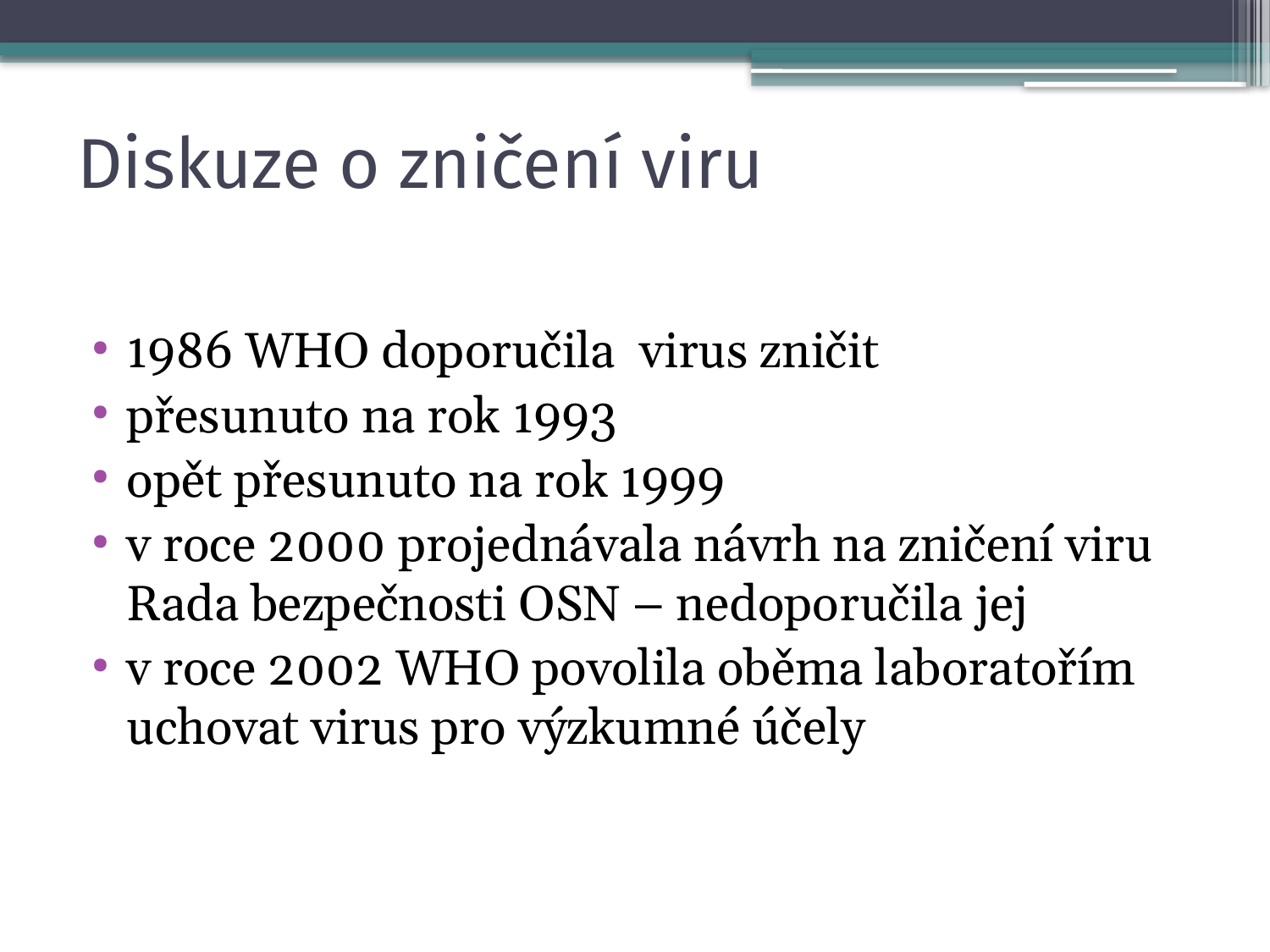

# Diskuze o zničení viru
1986 WHO doporučila  virus zničit
přesunuto na rok 1993
opět přesunuto na rok 1999
v roce 2000 projednávala návrh na zničení viru Rada bezpečnosti OSN – nedoporučila jej
v roce 2002 WHO povolila oběma laboratořím uchovat virus pro výzkumné účely